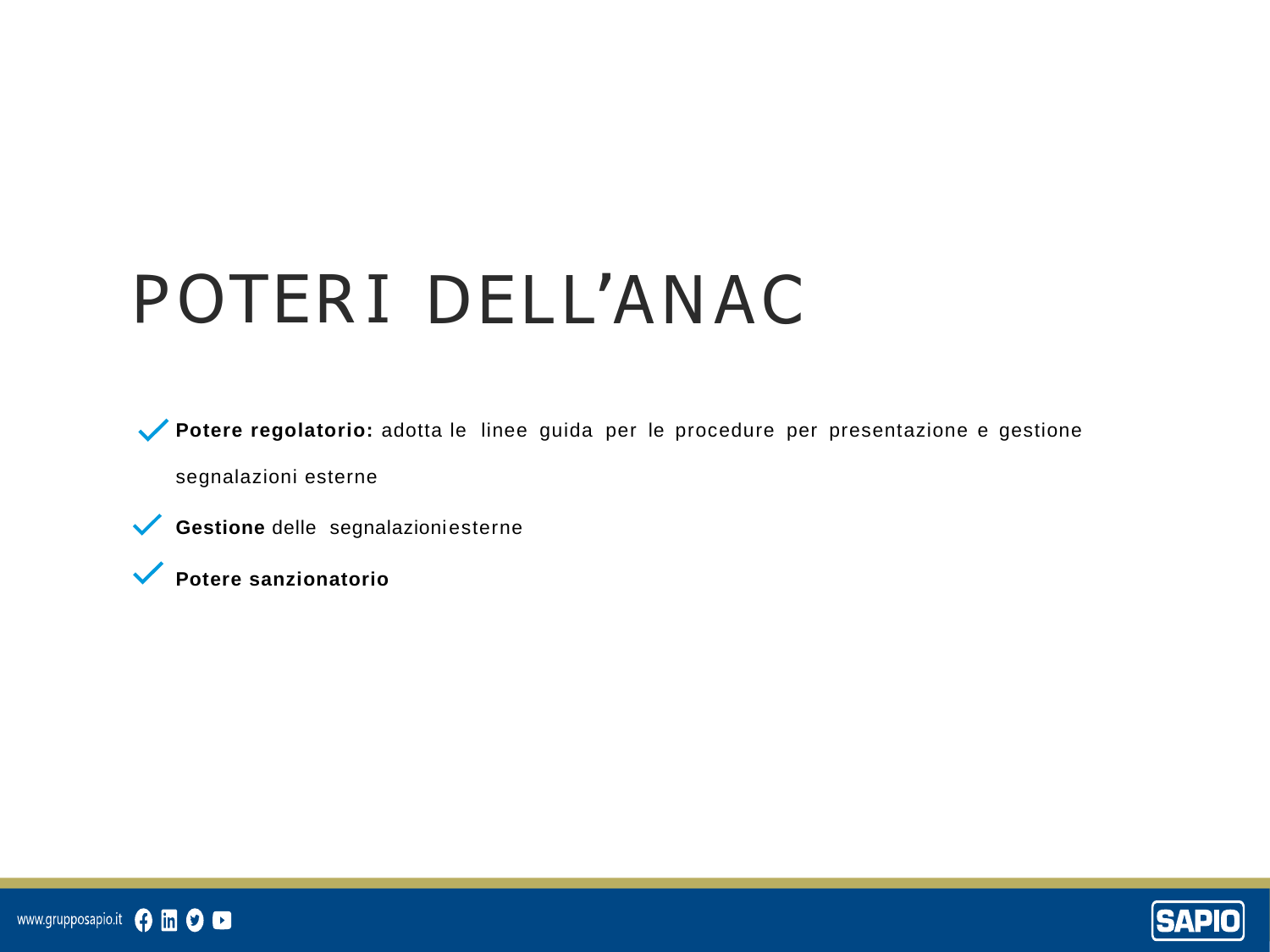

POTERI
DELL’ANAC
Potere regolatorio: adotta le  linee
guida
per
le
procedure
per
presentazione
e
gestione

segnalazioni esterne

Gestione delle  segnalazioni
esterne

Potere sanzionatorio